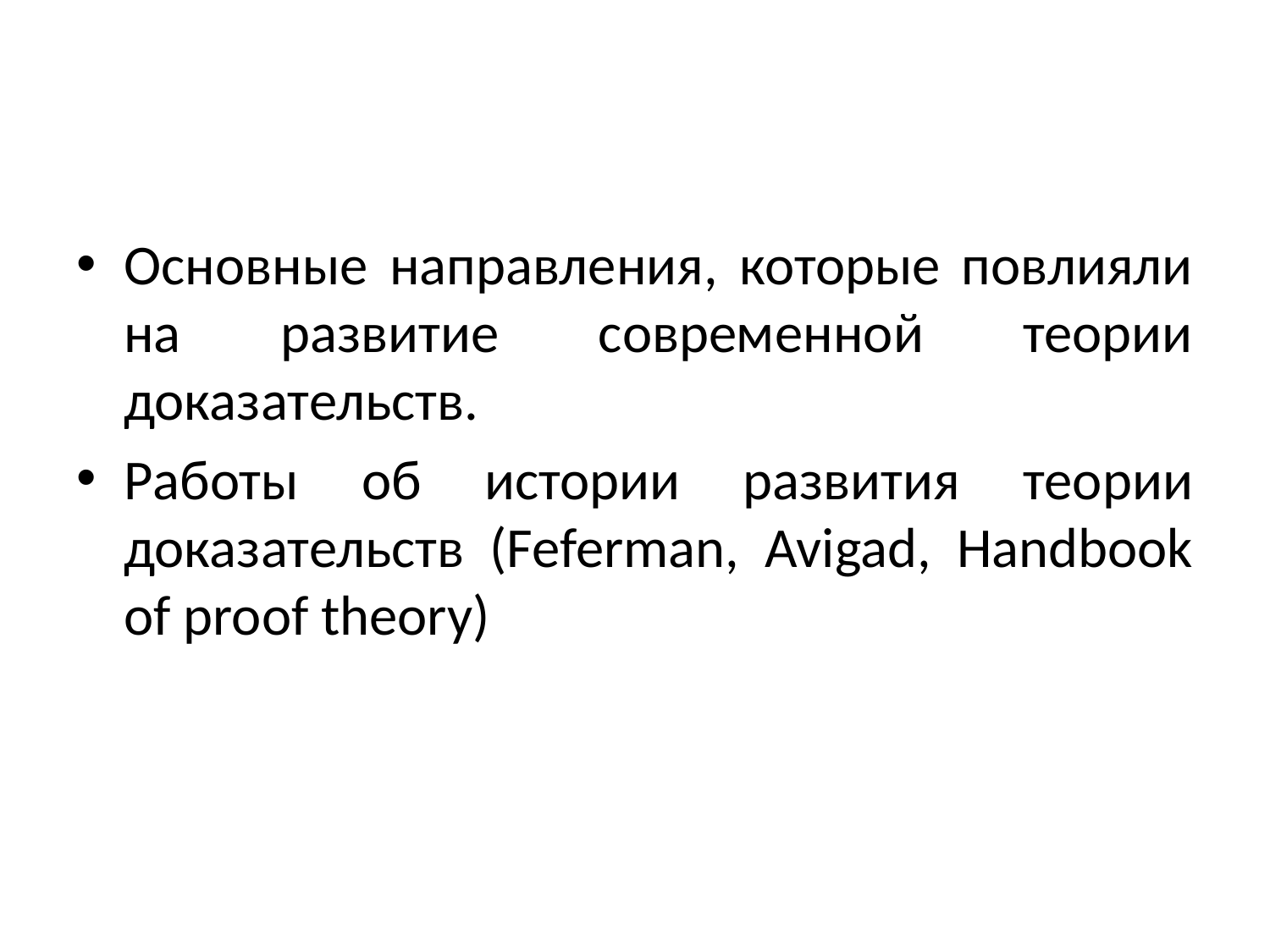

#
Основные направления, которые повлияли на развитие современной теории доказательств.
Работы об истории развития теории доказательств (Feferman, Avigad, Handbook of proof theory)